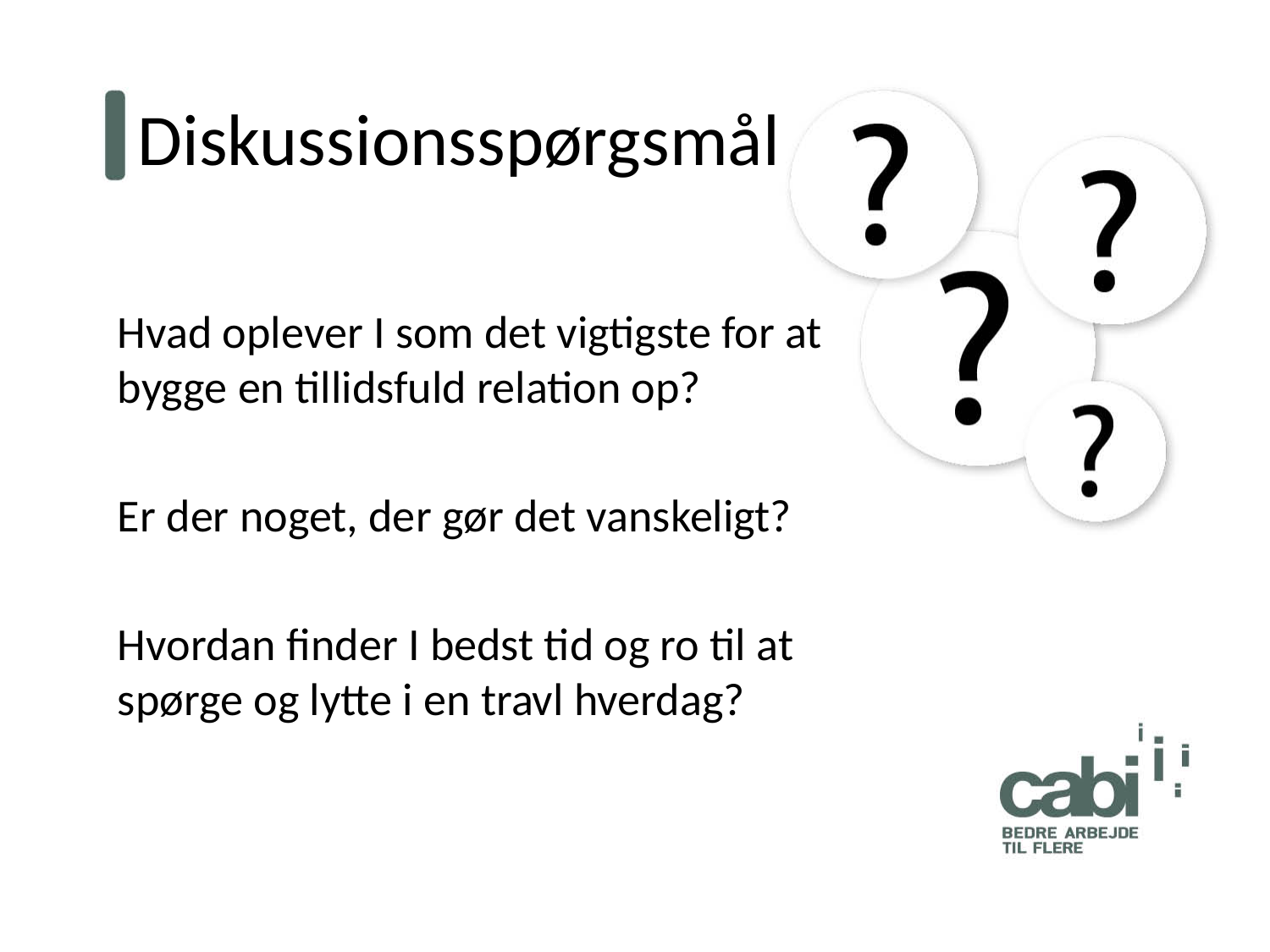

# Diskussionsspørgsmål
Hvad oplever I som det vigtigste for at bygge en tillidsfuld relation op?

Er der noget, der gør det vanskeligt?

Hvordan finder I bedst tid og ro til at spørge og lytte i en travl hverdag?